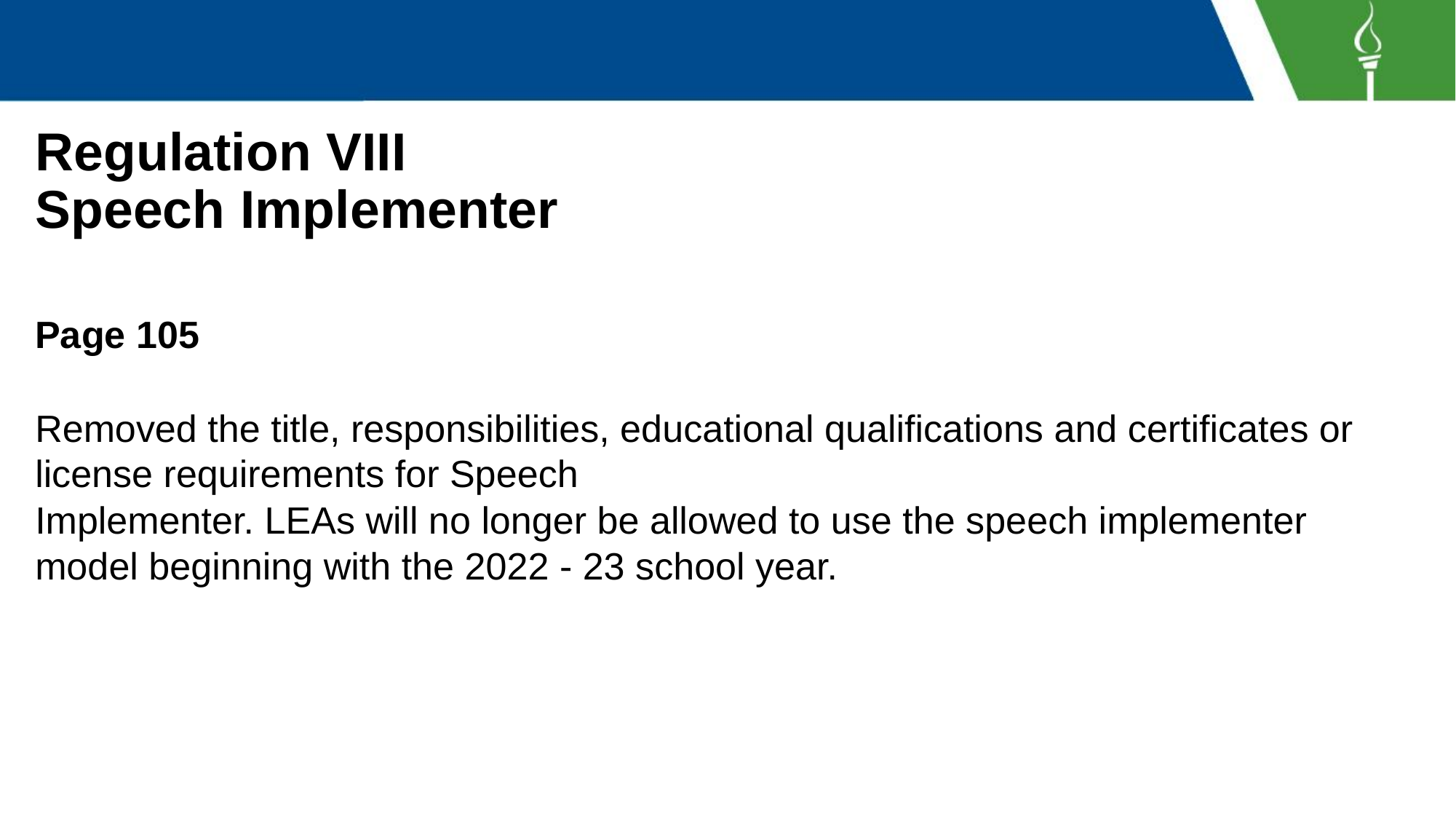

# Regulation VIII
Speech Implementer

Page 105

Removed the title, responsibilities, educational qualifications and certificates or license requirements for Speech
Implementer. LEAs will no longer be allowed to use the speech implementer model beginning with the 2022 - 23 school year.